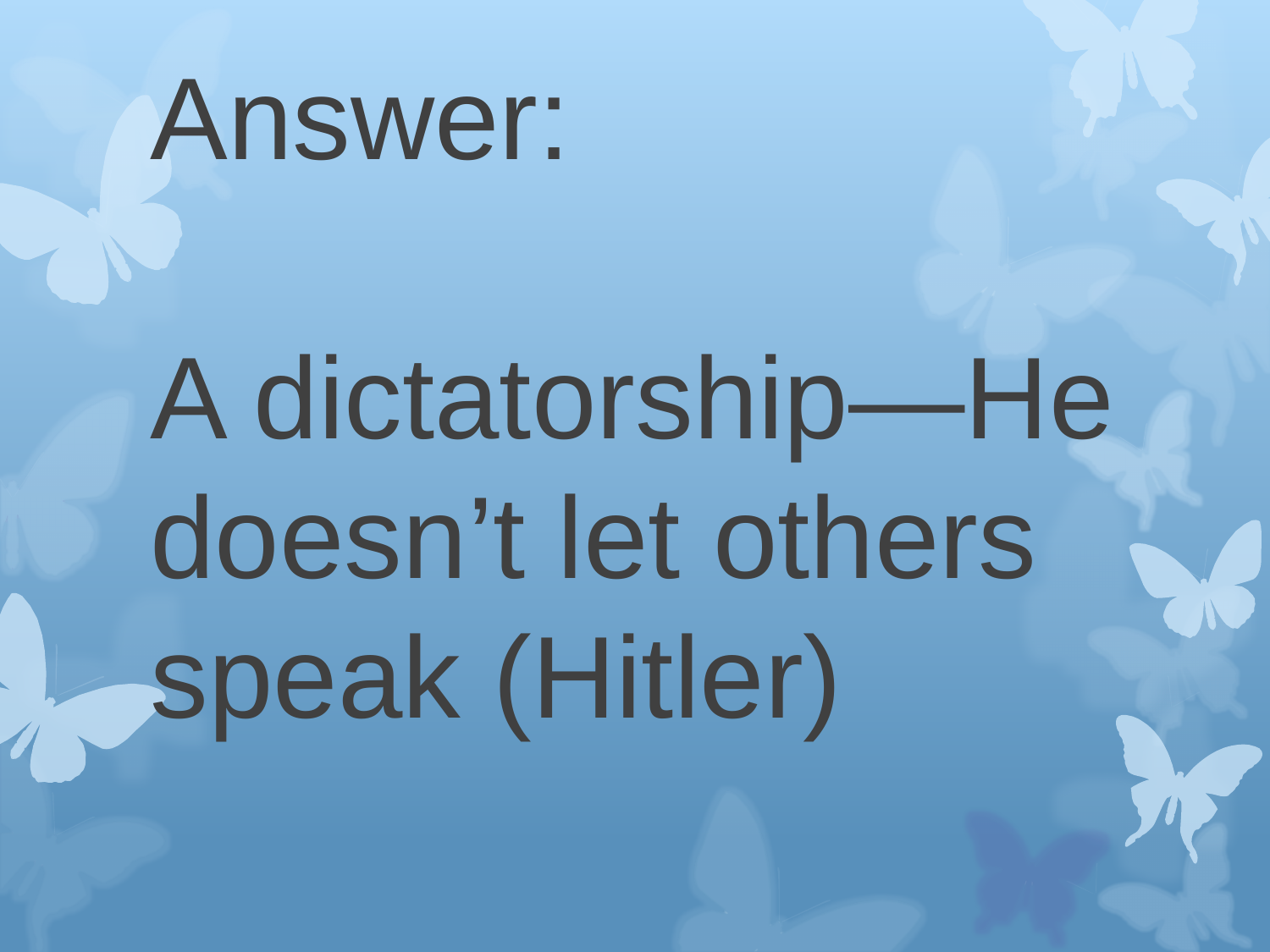

# Answer: A dictatorship—He doesn’t let others speak (Hitler)